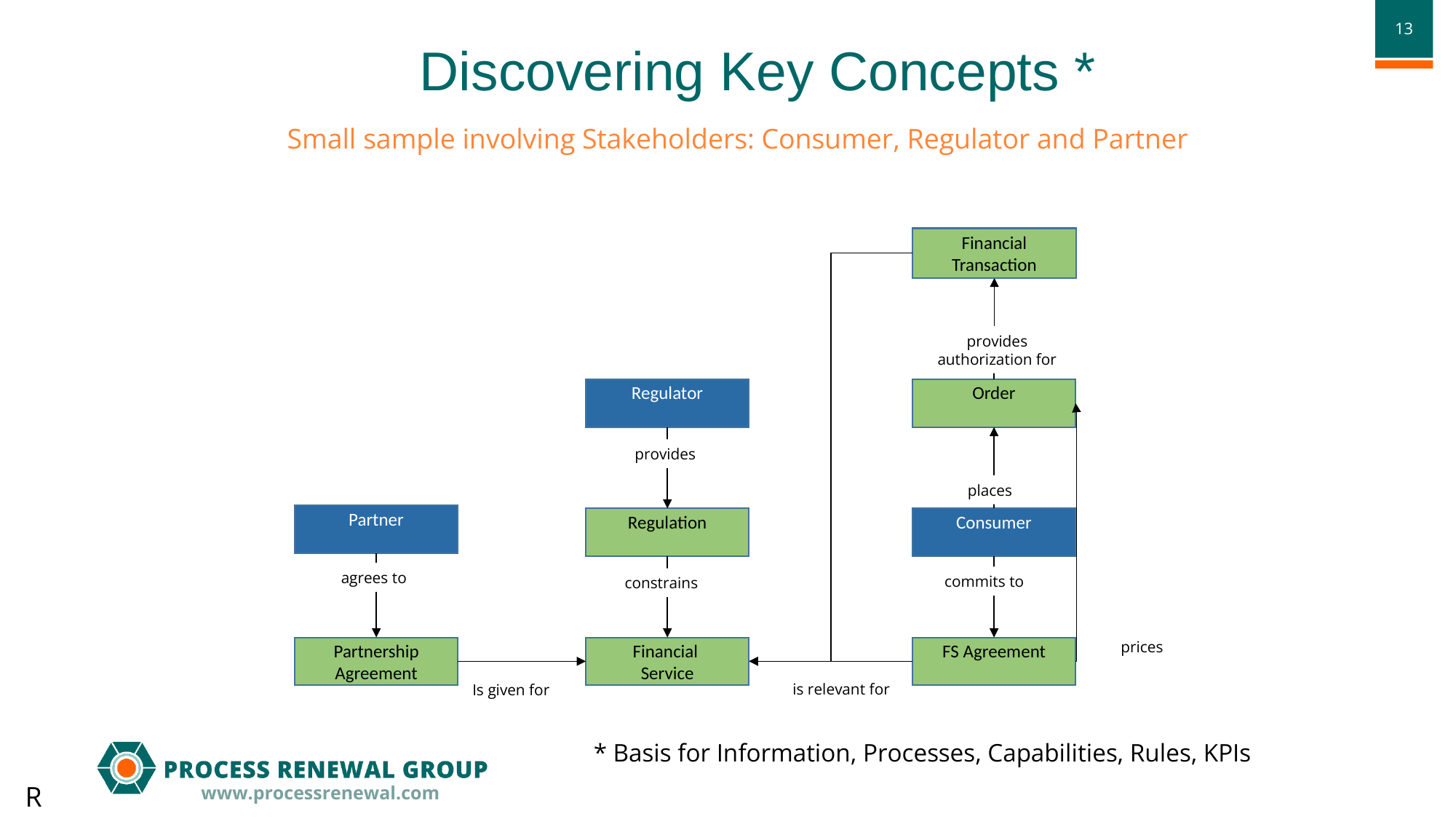

# Discovering Key Concepts *
Small sample involving Stakeholders: Consumer, Regulator and Partner
Financial Transaction
provides authorization for
Order

Regulator

provides
places
Partner

Regulation

Consumer

agrees to
commits to
constrains
prices
FS Agreement

Partnership Agreement
Financial
Service
is relevant for
Is given for
* Basis for Information, Processes, Capabilities, Rules, KPIs
R